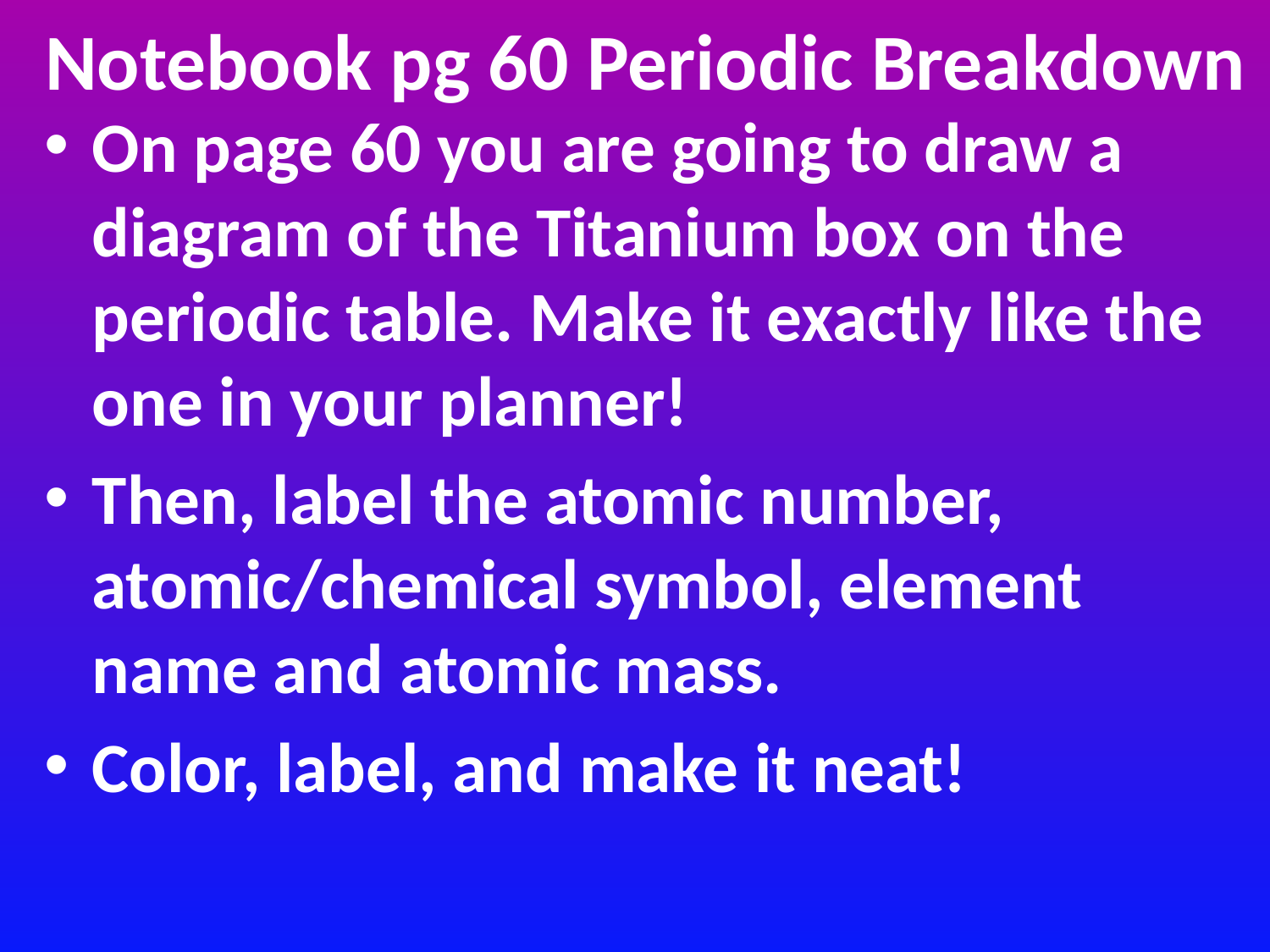

# Notebook pg 60 Periodic Breakdown
On page 60 you are going to draw a diagram of the Titanium box on the periodic table. Make it exactly like the one in your planner!
Then, label the atomic number, atomic/chemical symbol, element name and atomic mass.
Color, label, and make it neat!